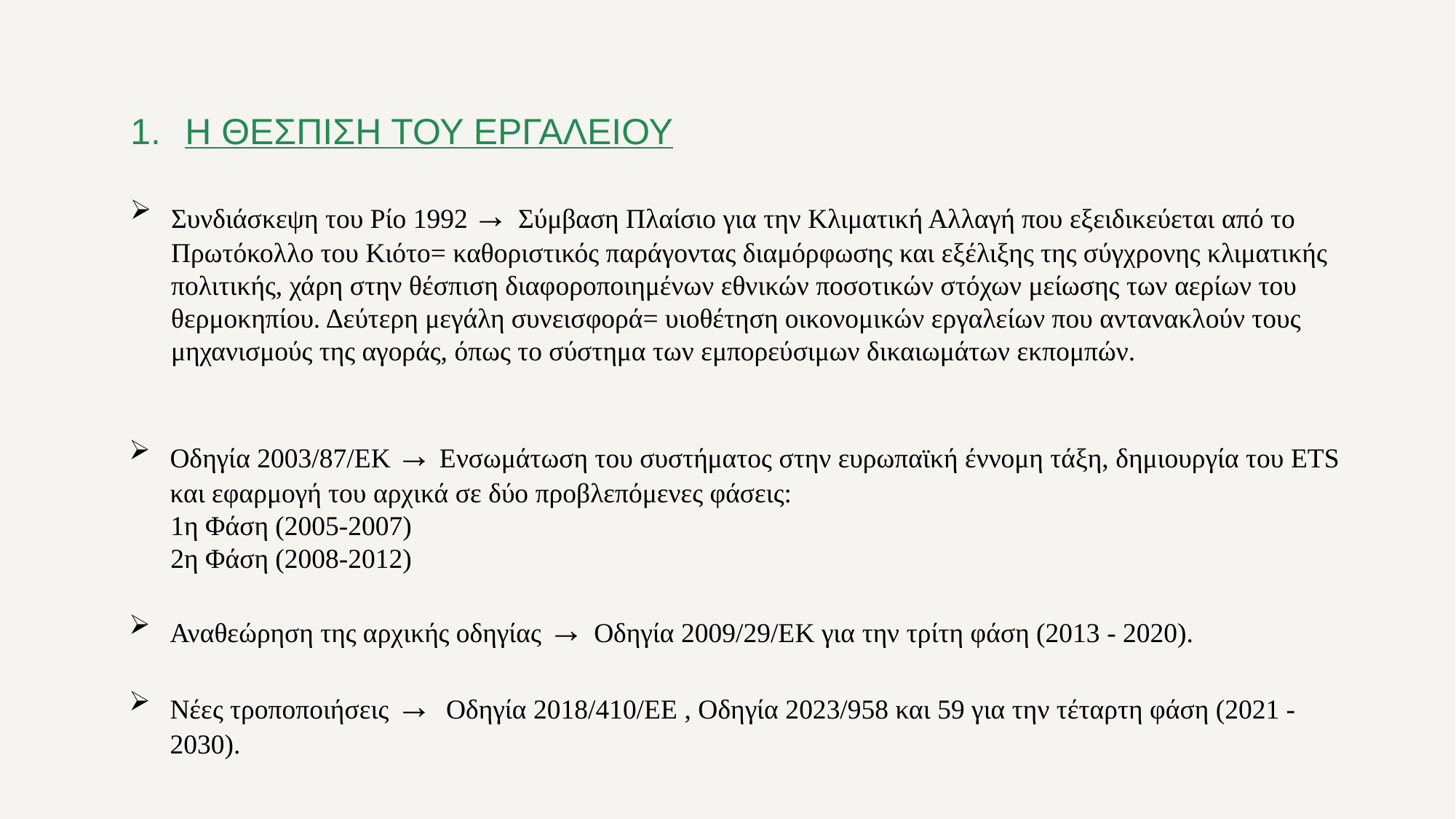

Η ΘΕΣΠΙΣΗ ΤΟΥ ΕΡΓΑΛΕΙΟΥ
Συνδιάσκεψη του Ρίο 1992 → Σύμβαση Πλαίσιο για την Κλιματική Αλλαγή που εξειδικεύεται από το Πρωτόκολλο του Κιότο= καθοριστικός παράγοντας διαμόρφωσης και εξέλιξης της σύγχρονης κλιματικής πολιτικής, χάρη στην θέσπιση διαφοροποιημένων εθνικών ποσοτικών στόχων μείωσης των αερίων του θερμοκηπίου. Δεύτερη μεγάλη συνεισφορά= υιοθέτηση οικονομικών εργαλείων που αντανακλούν τους μηχανισμούς της αγοράς, όπως το σύστημα των εμπορεύσιμων δικαιωμάτων εκπομπών.

Οδηγία 2003/87/ΕΚ → Ενσωμάτωση του συστήματος στην ευρωπαϊκή έννομη τάξη, δημιουργία του ETS και εφαρμογή του αρχικά σε δύο προβλεπόμενες φάσεις:
      1η Φάση (2005-2007)
      2η Φάση (2008-2012)

Αναθεώρηση της αρχικής οδηγίας → Οδηγία 2009/29/ΕΚ για την τρίτη φάση (2013 - 2020).

Νέες τροποποιήσεις →  Οδηγία 2018/410/ΕΕ , Οδηγία 2023/958 και 59 για την τέταρτη φάση (2021 - 2030).